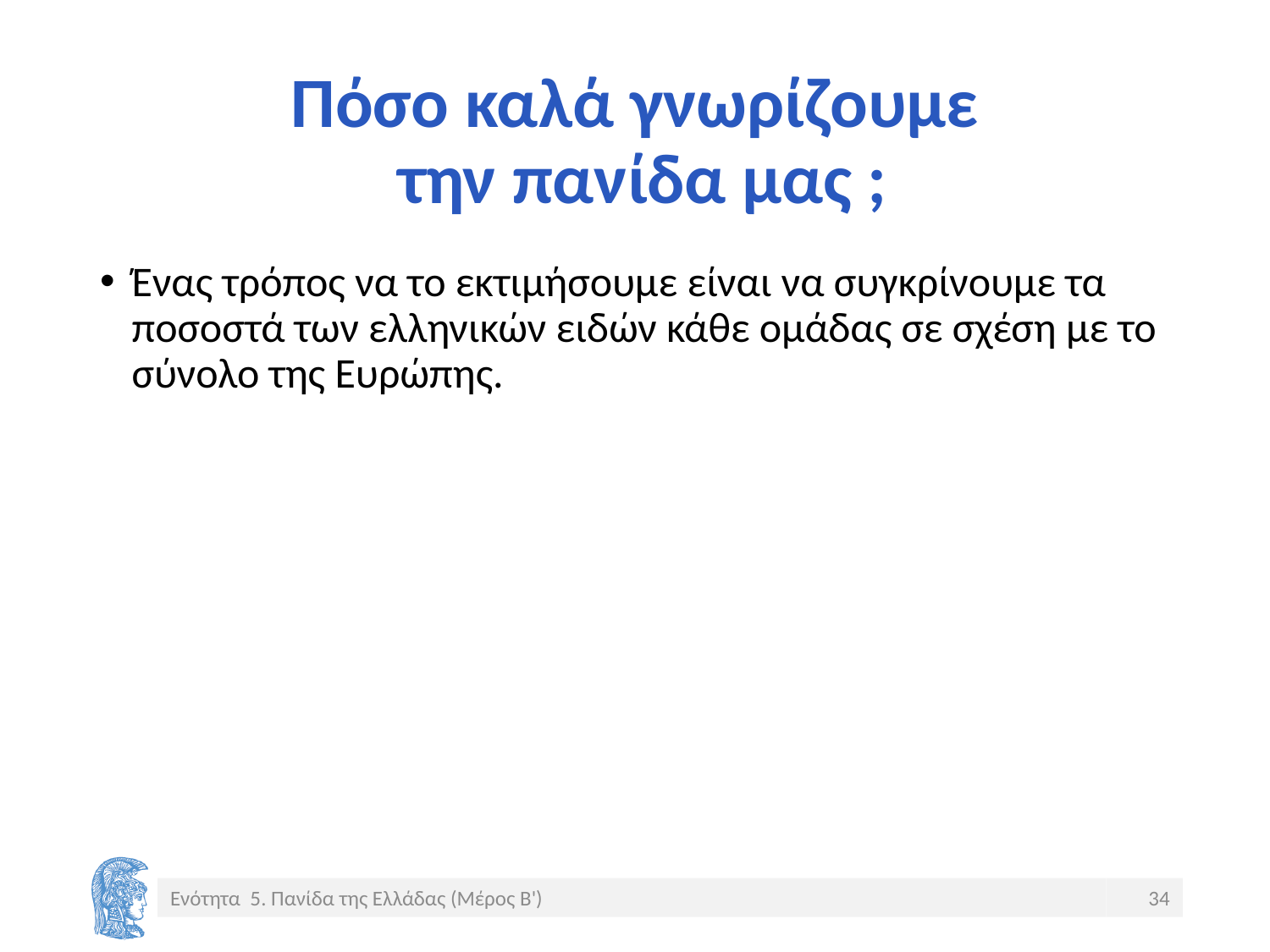

# Πόσο καλά γνωρίζουμε την πανίδα μας ;
Ένας τρόπος να το εκτιμήσουμε είναι να συγκρίνουμε τα ποσοστά των ελληνικών ειδών κάθε ομάδας σε σχέση με το σύνολο της Ευρώπης.

Ενότητα  5. Πανίδα της Ελλάδας (Μέρος Β')
34